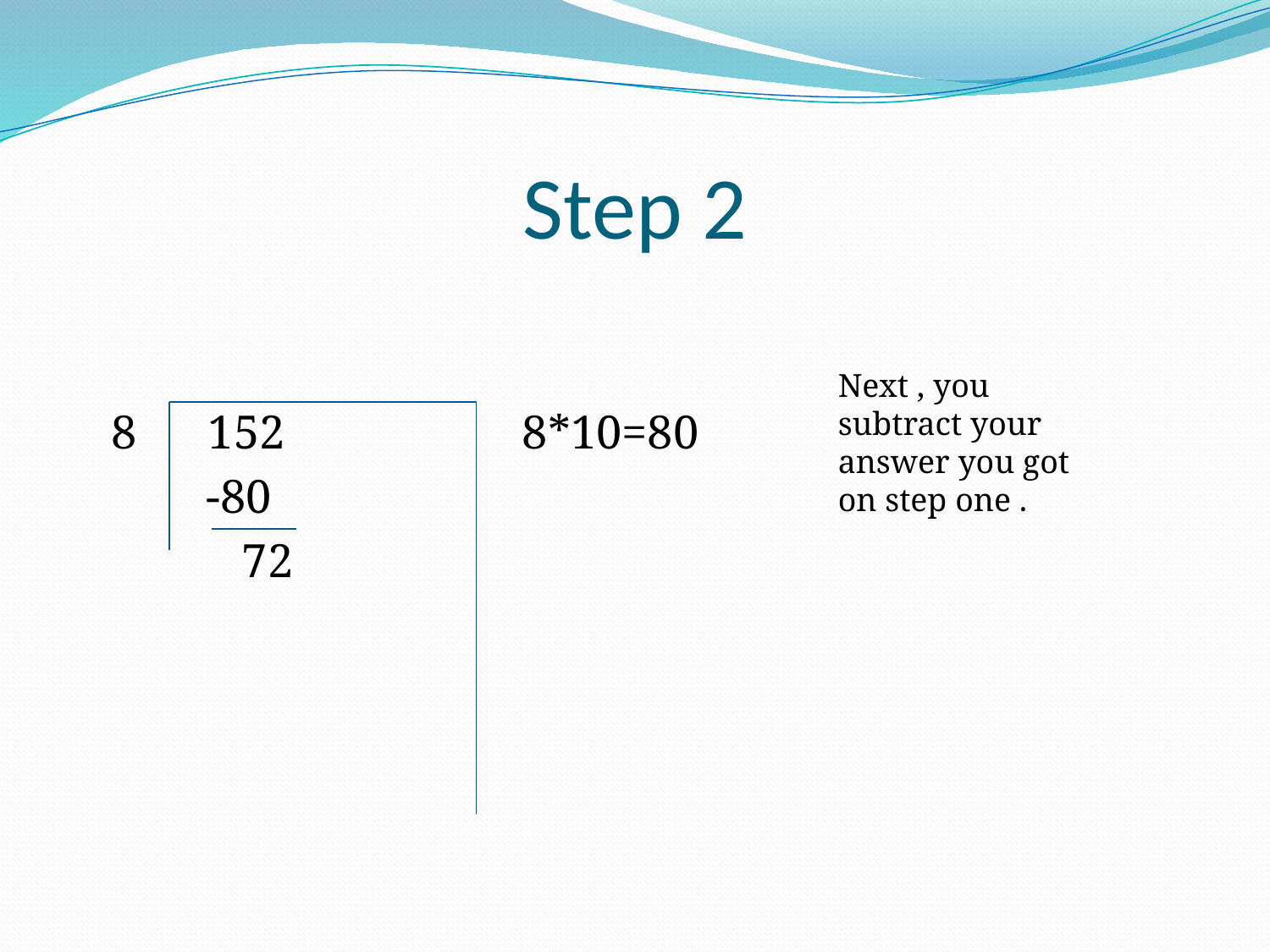

# Step 2

   8      152                    8*10=80
           -80
              72
Next , you subtract your answer you got on step one .